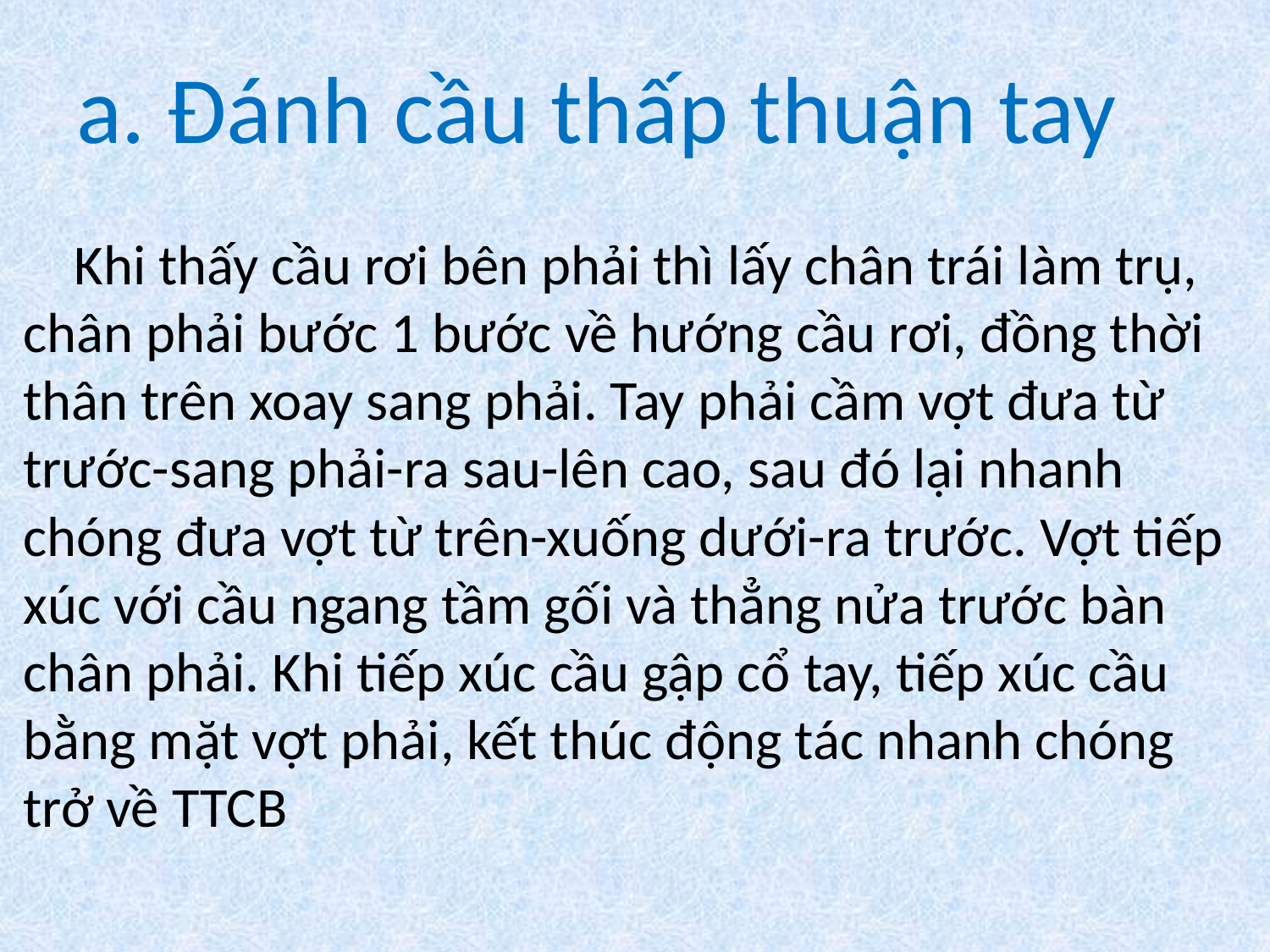

# a. Đánh cầu thấp thuận tay
    Khi thấy cầu rơi bên phải thì lấy chân trái làm trụ, chân phải bước 1 bước về hướng cầu rơi, đồng thời thân trên xoay sang phải. Tay phải cầm vợt đưa từ trước-sang phải-ra sau-lên cao, sau đó lại nhanh chóng đưa vợt từ trên-xuống dưới-ra trước. Vợt tiếp xúc với cầu ngang tầm gối và thẳng nửa trước bàn chân phải. Khi tiếp xúc cầu gập cổ tay, tiếp xúc cầu bằng mặt vợt phải, kết thúc động tác nhanh chóng trở về TTCB